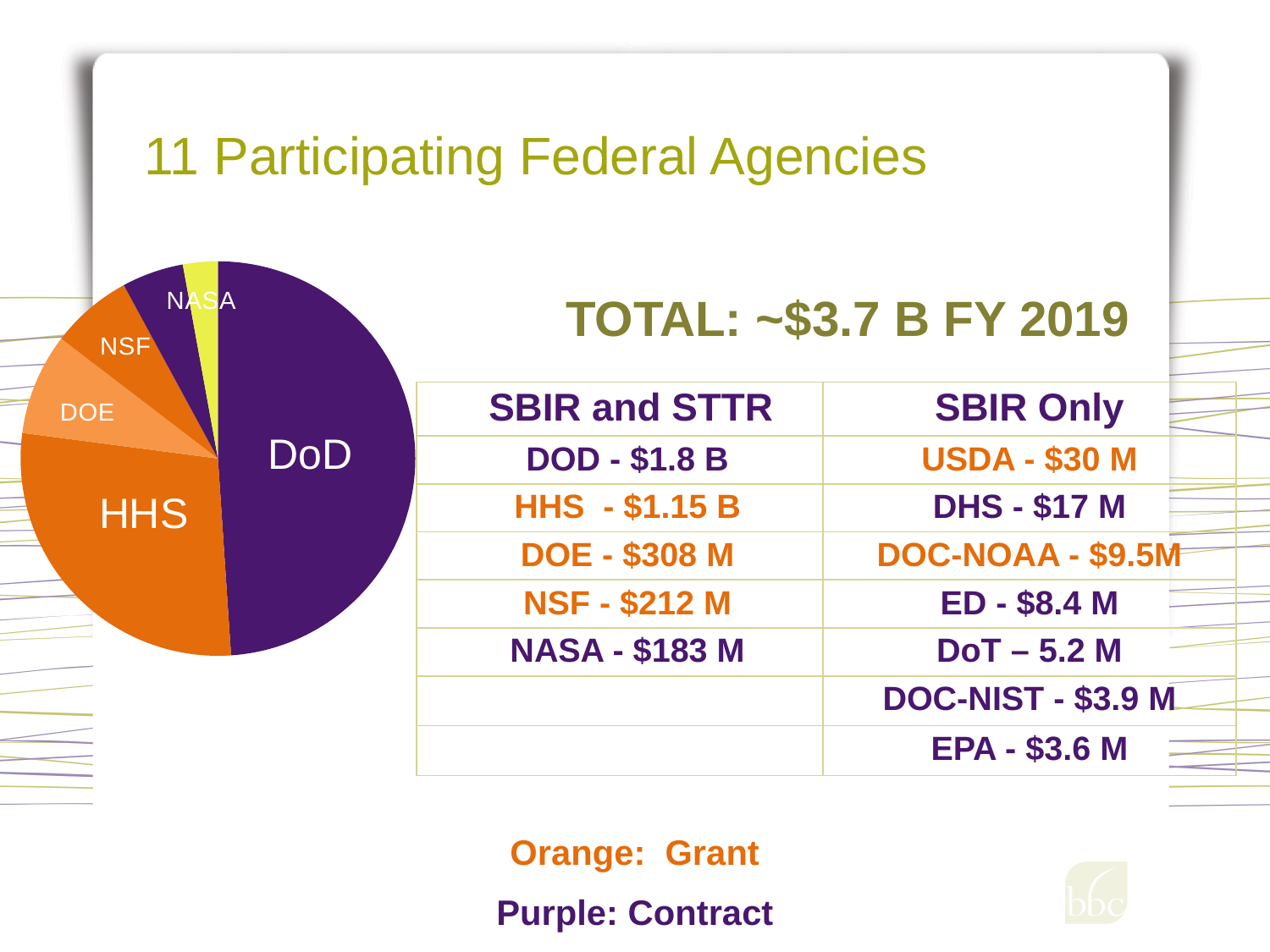

# 11 Participating Federal Agencies

[unsupported chart]

TOTAL: ~$3.7 B FY 2019
| SBIR and STTR | SBIR Only |
| --- | --- |
| DOD - $1.8 B | USDA - $30 M |
| HHS - $1.15 B | DHS - $17 M |
| DOE - $308 M | DOC-NOAA - $9.5M |
| NSF - $212 M | ED - $8.4 M |
| NASA - $183 M | DoT – 5.2 M |
|  | DOC-NIST - $3.9 M |
|  | EPA - $3.6 M |
Orange:  Grant
Purple: Contract